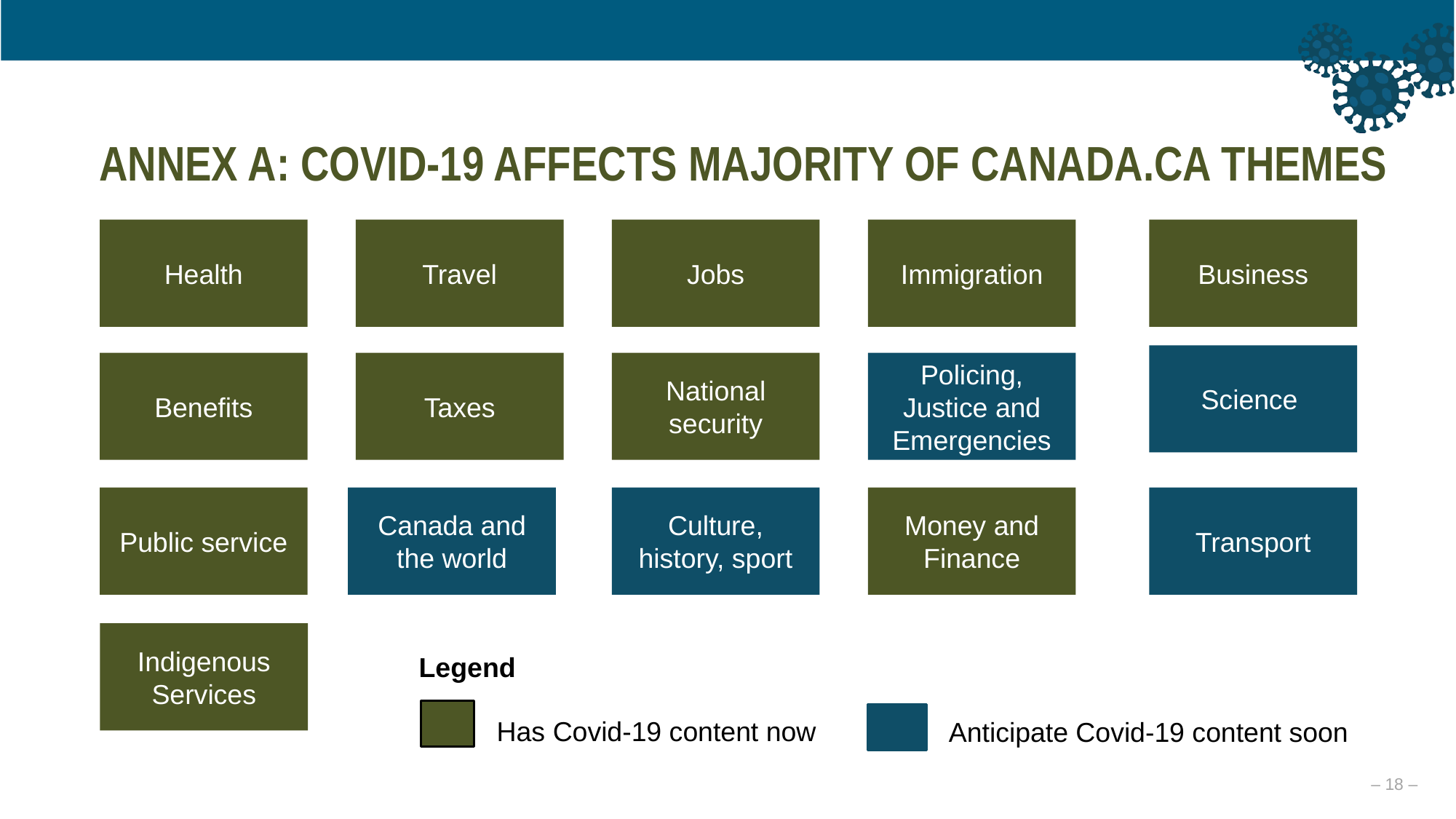

ANNEX A: COVID-19 AFFECTS MAJORITY OF CANADA.CA THEMES
Health
Travel
Jobs
Immigration
Business
Science
Benefits
Taxes
National security
Policing, Justice and Emergencies
Public service
Canada and the world
Culture, history, sport
Money and Finance
Transport
Indigenous Services
Legend
Has Covid-19 content now

Anticipate Covid-19 content soon